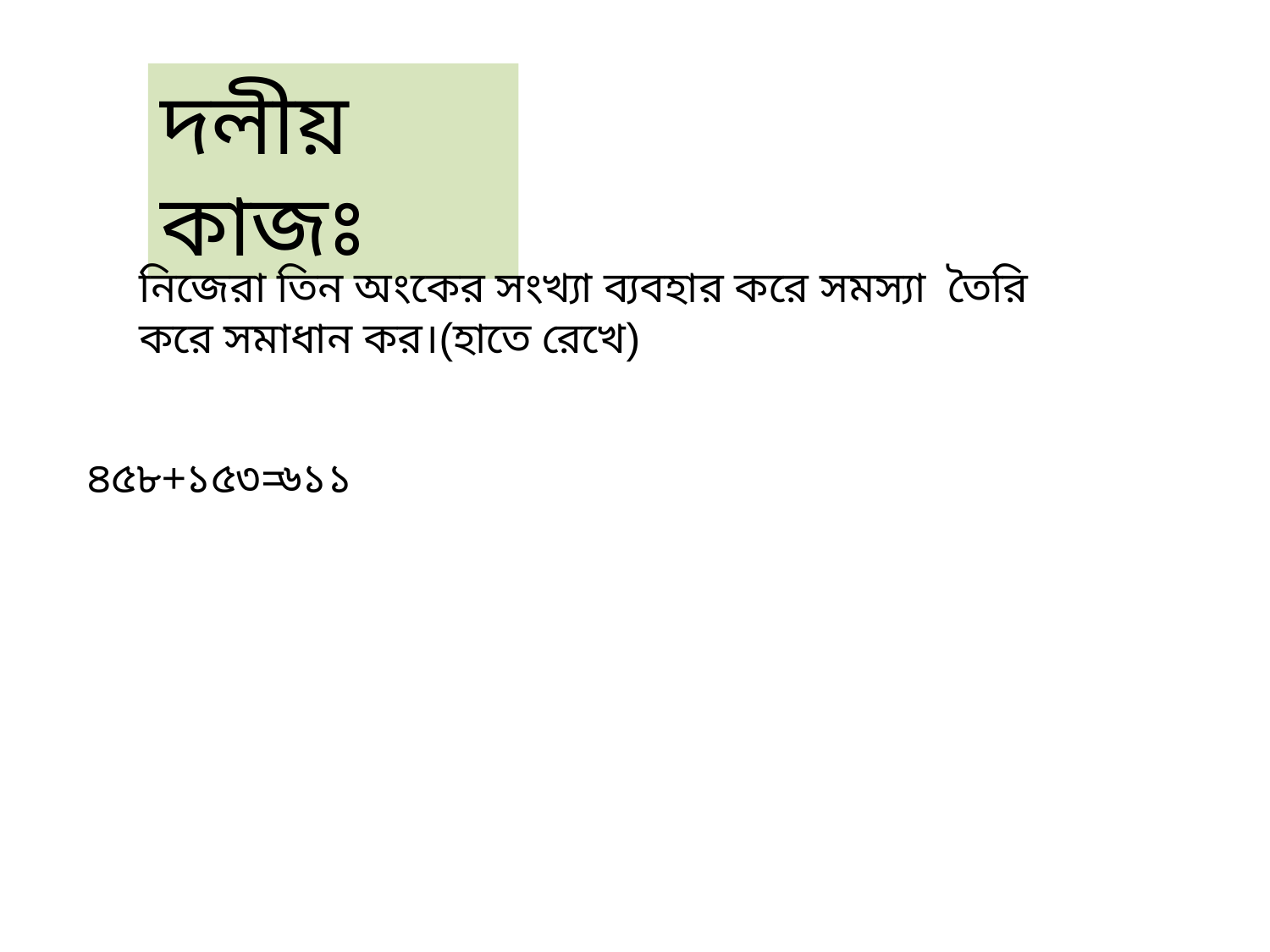

দলীয় কাজঃ
নিজেরা তিন অংকের সংখ্যা ব্যবহার করে সমস্যা  তৈরি করে সমাধান কর।(হাতে রেখে)
৪৫৮+১৫৩=
৬১১